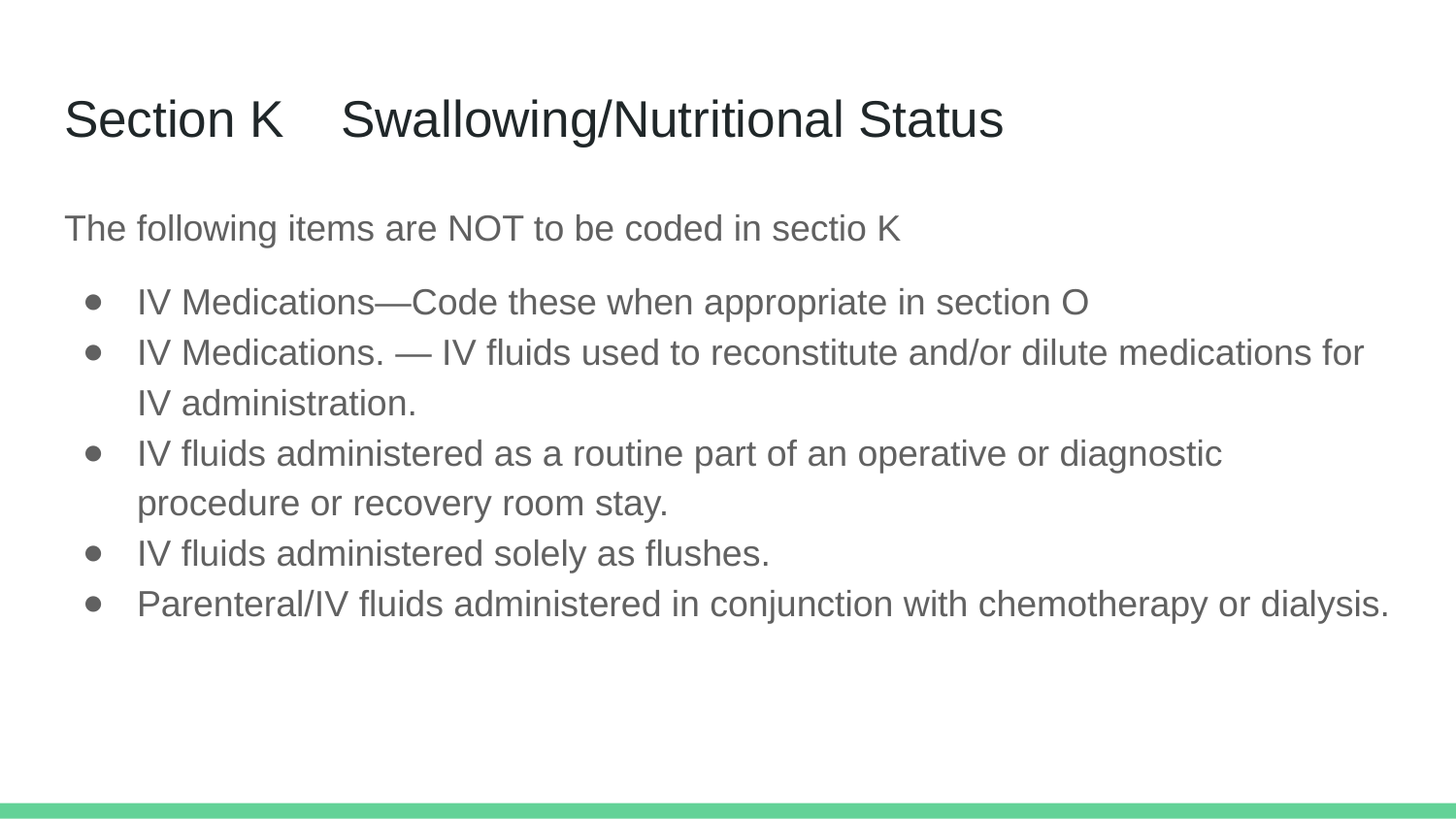

# Section K    Swallowing/Nutritional Status

The following items are NOT to be coded in sectio K
IV Medications—Code these when appropriate in section O
IV Medications. — IV fluids used to reconstitute and/or dilute medications for IV administration.
IV fluids administered as a routine part of an operative or diagnostic procedure or recovery room stay.
IV fluids administered solely as flushes.
Parenteral/IV fluids administered in conjunction with chemotherapy or dialysis.